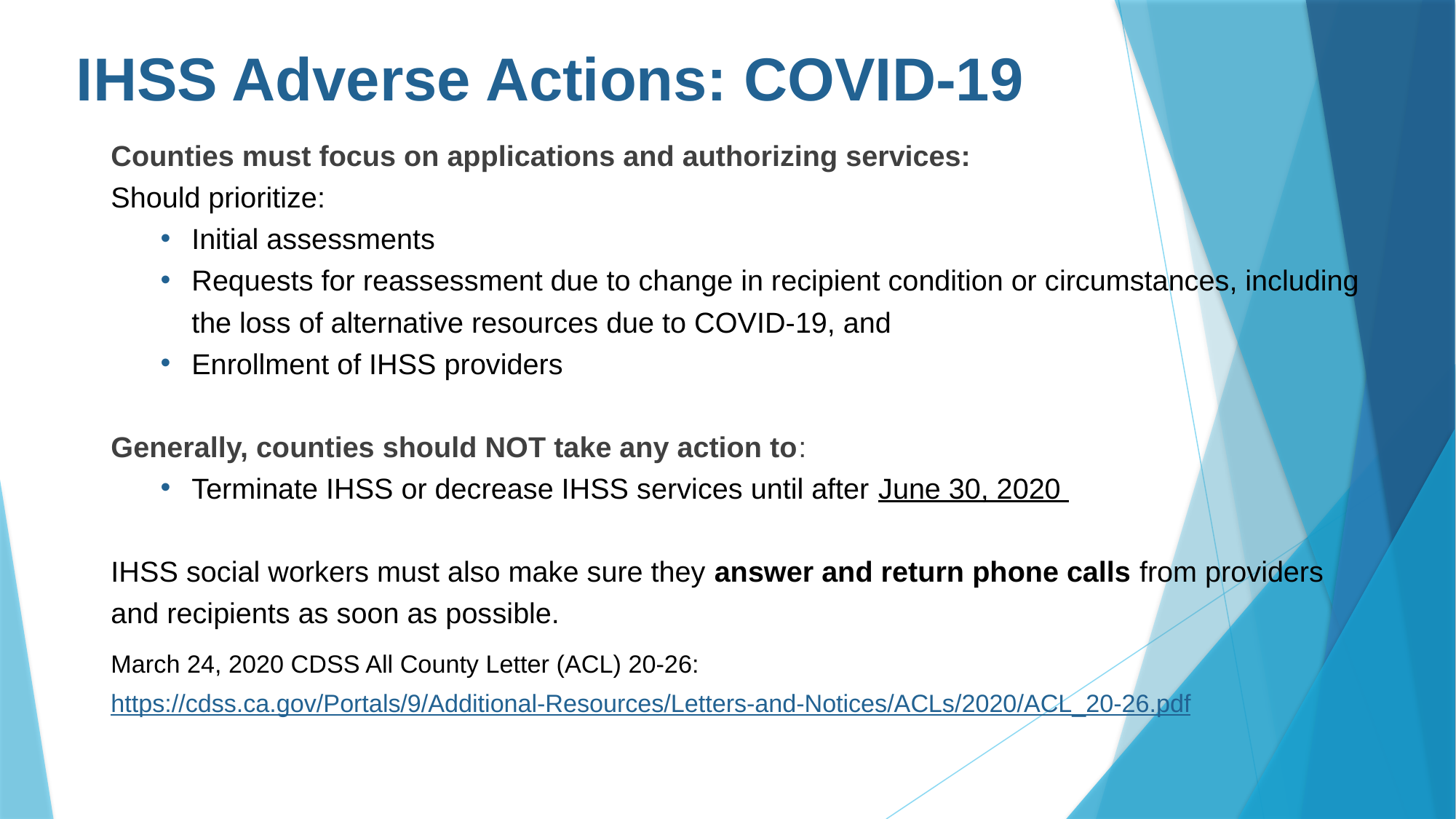

# IHSS Adverse Actions: COVID-19
Counties must focus on applications and authorizing services:
Should prioritize:
Initial assessments
Requests for reassessment due to change in recipient condition or circumstances, including the loss of alternative resources due to COVID-19, and
Enrollment of IHSS providers

Generally, counties should NOT take any action to:
Terminate IHSS or decrease IHSS services until after June 30, 2020

IHSS social workers must also make sure they answer and return phone calls from providers and recipients as soon as possible.

March 24, 2020 CDSS All County Letter (ACL) 20-26:
https://cdss.ca.gov/Portals/9/Additional-Resources/Letters-and-Notices/ACLs/2020/ACL_20-26.pdf